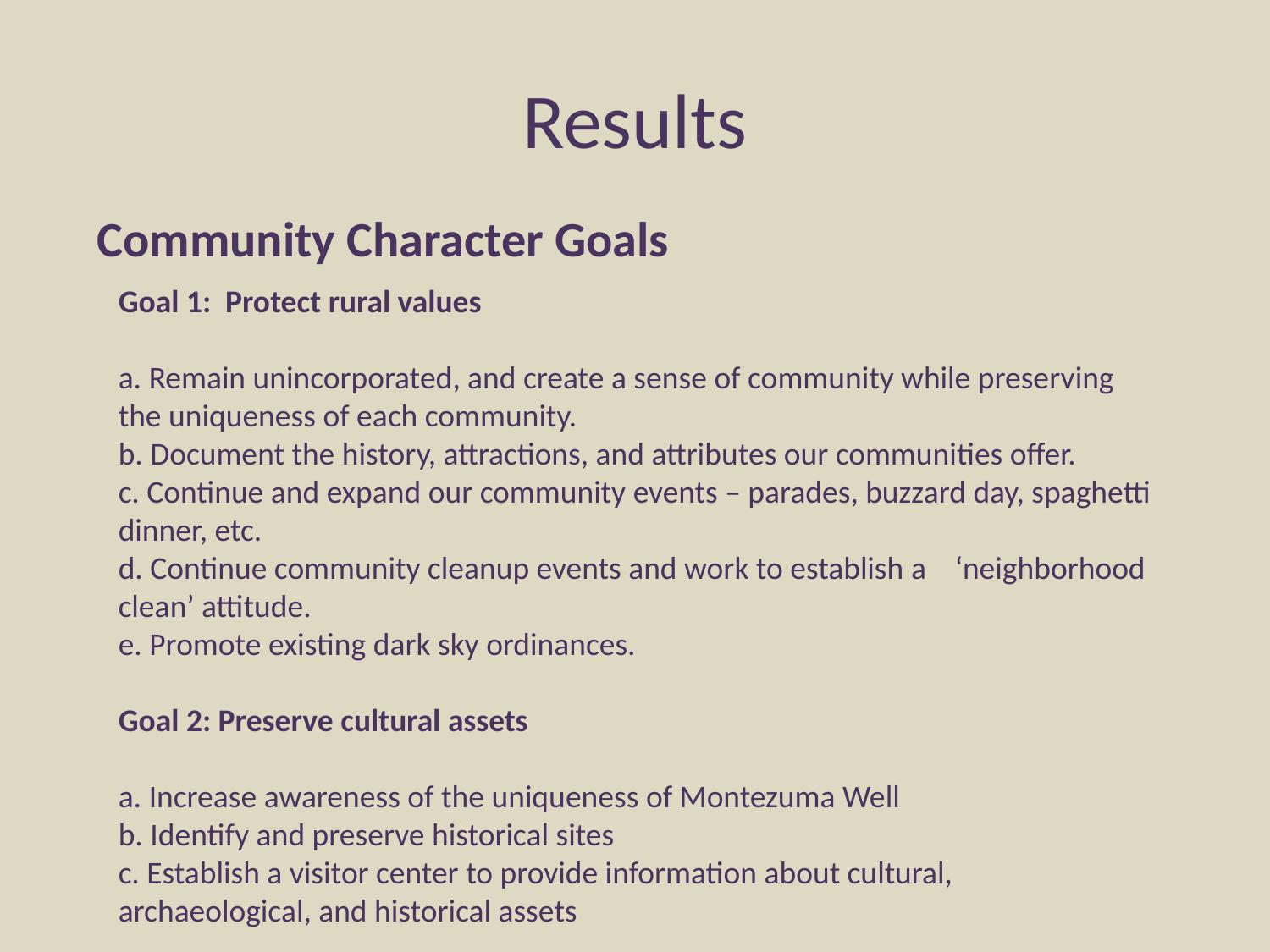

# Results
Community Character Goals
Goal 1:  Protect rural values
a. Remain unincorporated, and create a sense of community while preserving the uniqueness of each community.
b. Document the history, attractions, and attributes our communities offer.
c. Continue and expand our community events – parades, buzzard day, spaghetti dinner, etc.
d. Continue community cleanup events and work to establish a    ‘neighborhood clean’ attitude.
e. Promote existing dark sky ordinances.
Goal 2: Preserve cultural assets
a. Increase awareness of the uniqueness of Montezuma Well
b. Identify and preserve historical sites
c. Establish a visitor center to provide information about cultural, archaeological, and historical assets